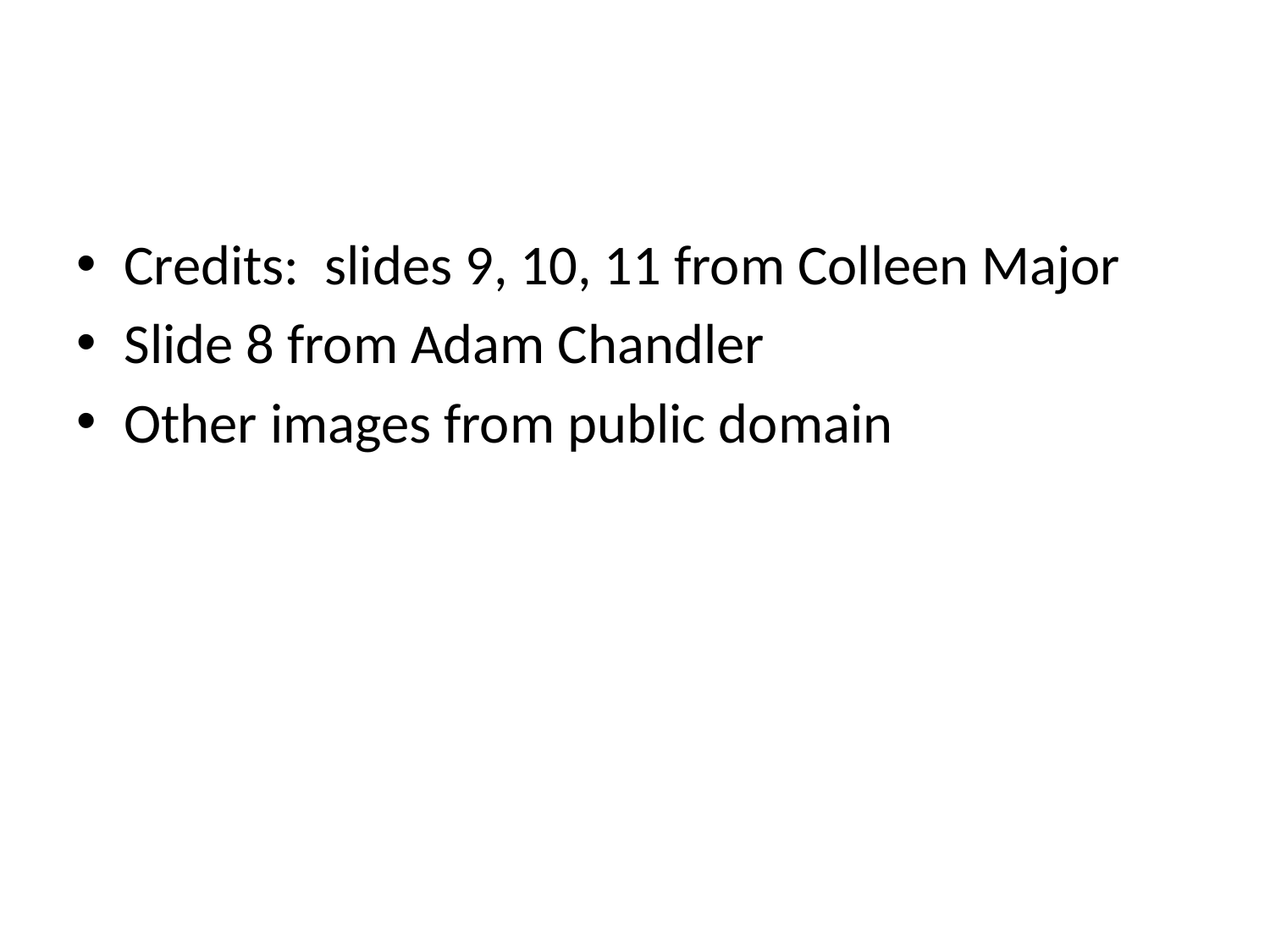

#
Credits:  slides 9, 10, 11 from Colleen Major
Slide 8 from Adam Chandler
Other images from public domain